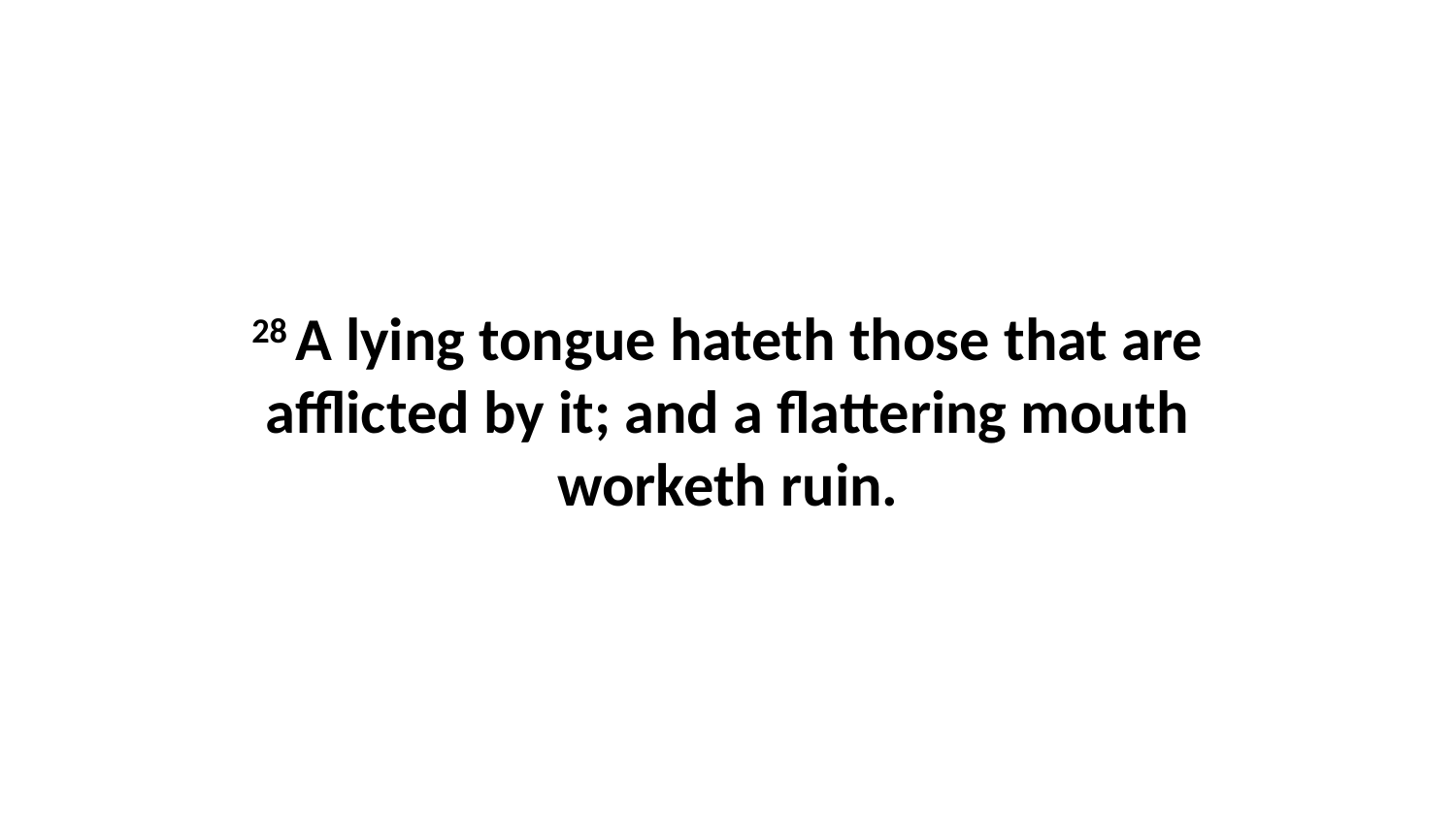

28 A lying tongue hateth those that are afflicted by it; and a flattering mouth worketh ruin.